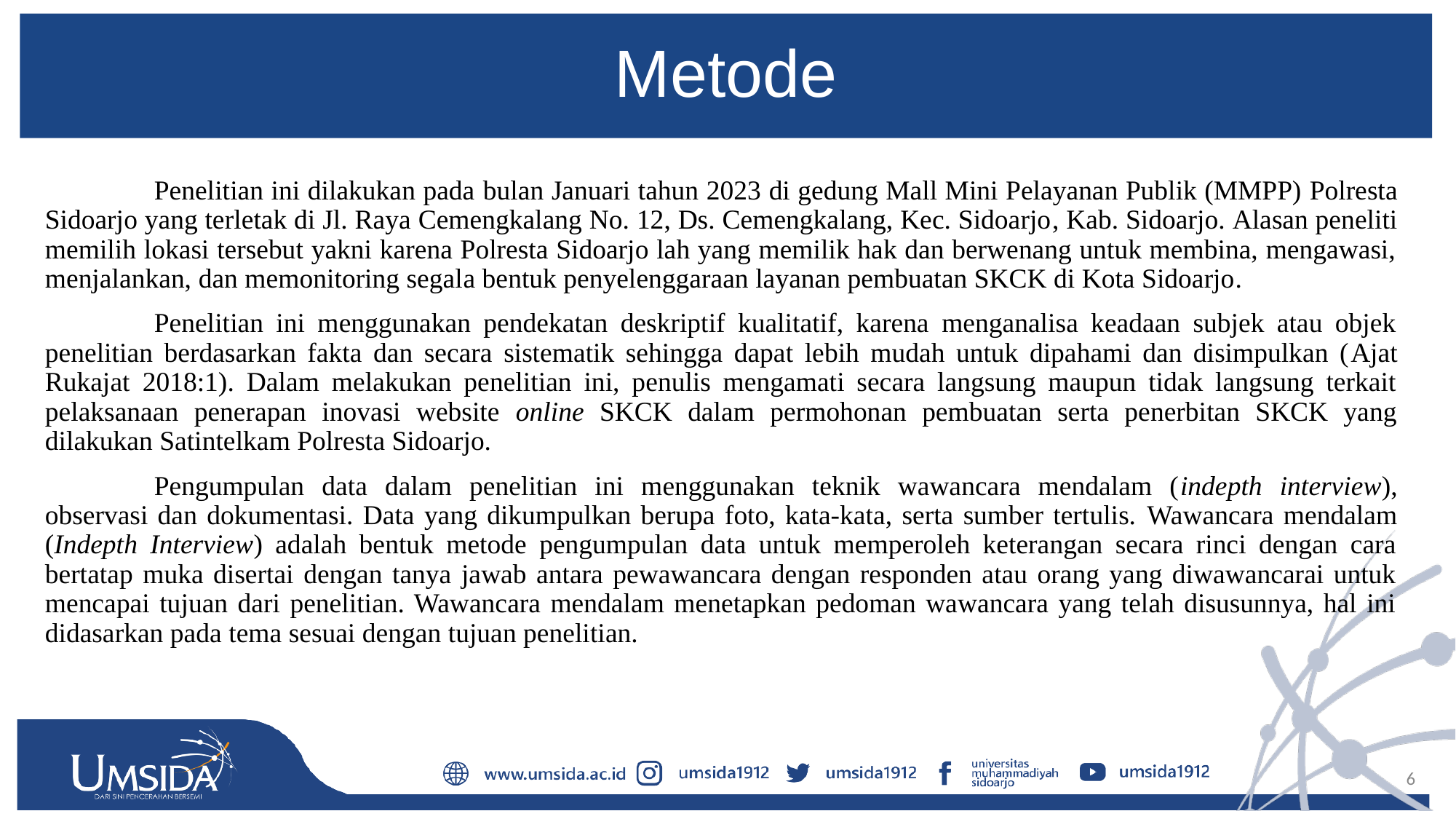

# Metode
	Penelitian ini dilakukan pada bulan Januari tahun 2023 di gedung Mall Mini Pelayanan Publik (MMPP) Polresta Sidoarjo yang terletak di Jl. Raya Cemengkalang No. 12, Ds. Cemengkalang, Kec. Sidoarjo, Kab. Sidoarjo. Alasan peneliti memilih lokasi tersebut yakni karena Polresta Sidoarjo lah yang memilik hak dan berwenang untuk membina, mengawasi, menjalankan, dan memonitoring segala bentuk penyelenggaraan layanan pembuatan SKCK di Kota Sidoarjo.
	Penelitian ini menggunakan pendekatan deskriptif kualitatif, karena menganalisa keadaan subjek atau objek penelitian berdasarkan fakta dan secara sistematik sehingga dapat lebih mudah untuk dipahami dan disimpulkan (Ajat Rukajat 2018:1). Dalam melakukan penelitian ini, penulis mengamati secara langsung maupun tidak langsung terkait pelaksanaan penerapan inovasi website online SKCK dalam permohonan pembuatan serta penerbitan SKCK yang dilakukan Satintelkam Polresta Sidoarjo.
	Pengumpulan data dalam penelitian ini menggunakan teknik wawancara mendalam (indepth interview), observasi dan dokumentasi. Data yang dikumpulkan berupa foto, kata-kata, serta sumber tertulis. Wawancara mendalam (Indepth Interview) adalah bentuk metode pengumpulan data untuk memperoleh keterangan secara rinci dengan cara bertatap muka disertai dengan tanya jawab antara pewawancara dengan responden atau orang yang diwawancarai untuk mencapai tujuan dari penelitian. Wawancara mendalam menetapkan pedoman wawancara yang telah disusunnya, hal ini didasarkan pada tema sesuai dengan tujuan penelitian.